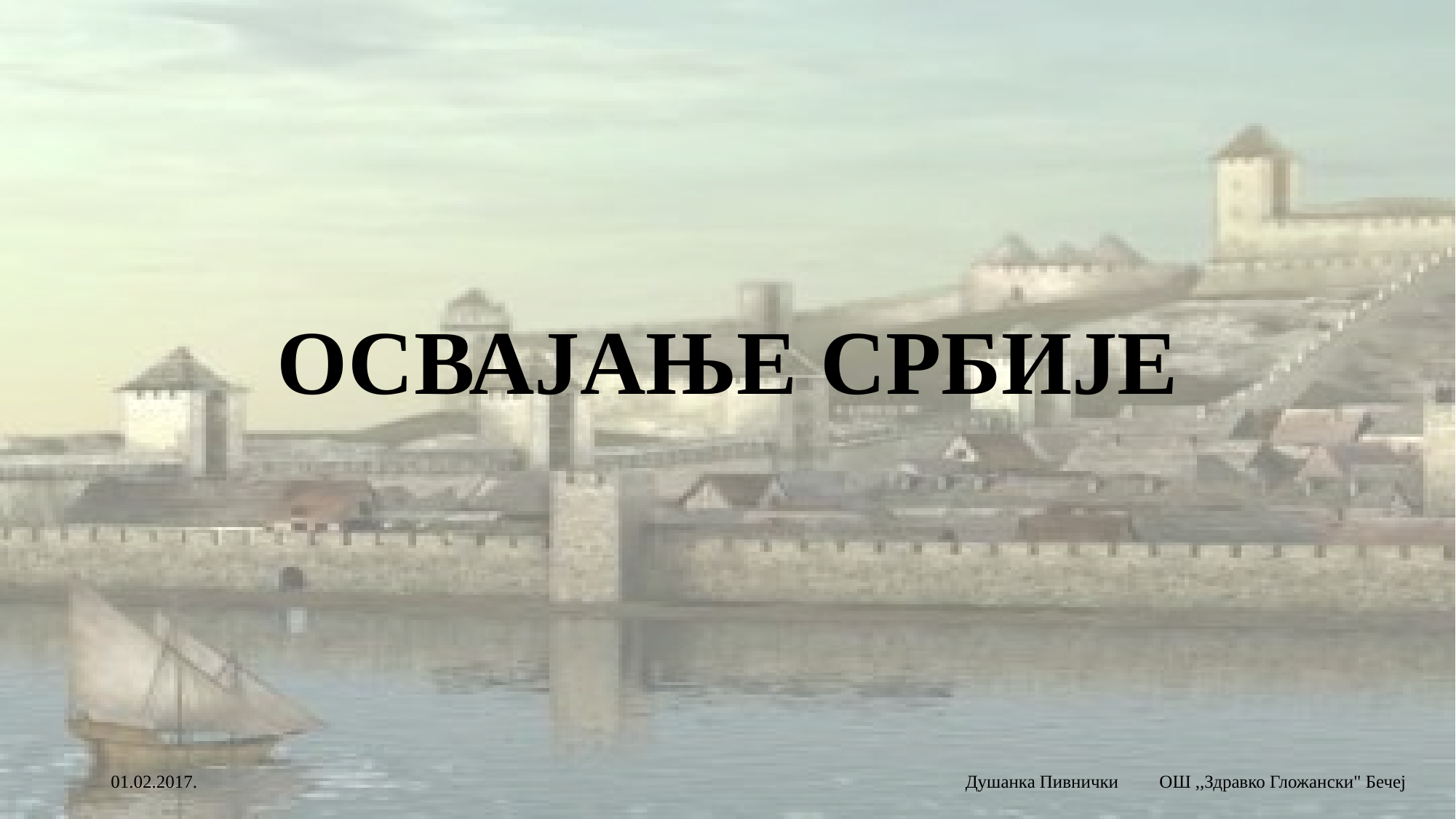

# ОСВАЈАЊЕ СРБИЈЕ

Душанка Пивнички         ОШ ,,Здравко Гложански" Бечеј
01.02.2017.